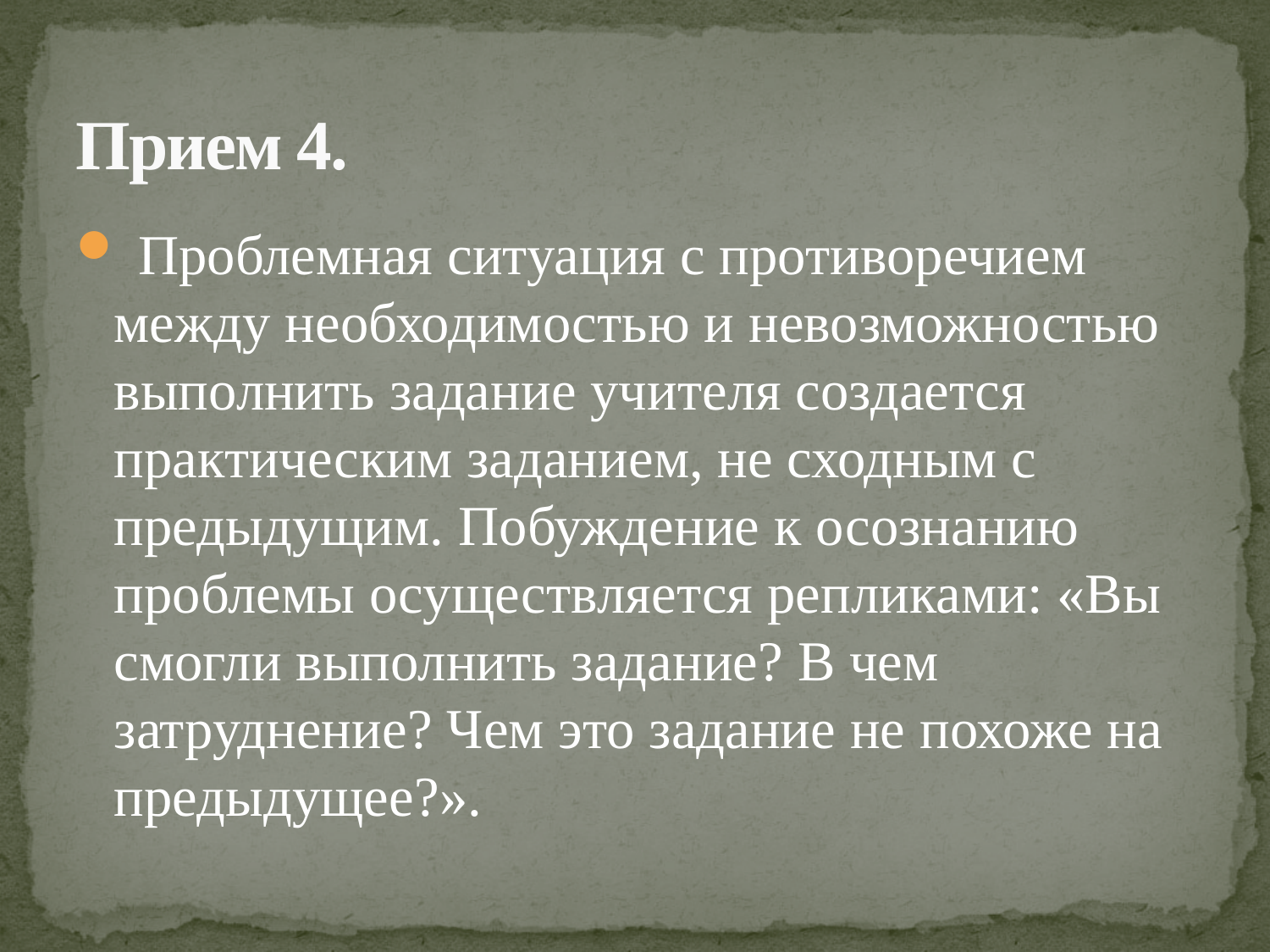

# Прием 4.
 Проблемная ситуация с противоречием между необходимостью и невозможностью выполнить задание учителя создается практическим заданием, не сходным с предыдущим. Побуждение к осознанию проблемы осуществляется репликами: «Вы смогли выполнить задание? В чем затруднение? Чем это задание не похоже на предыдущее?».